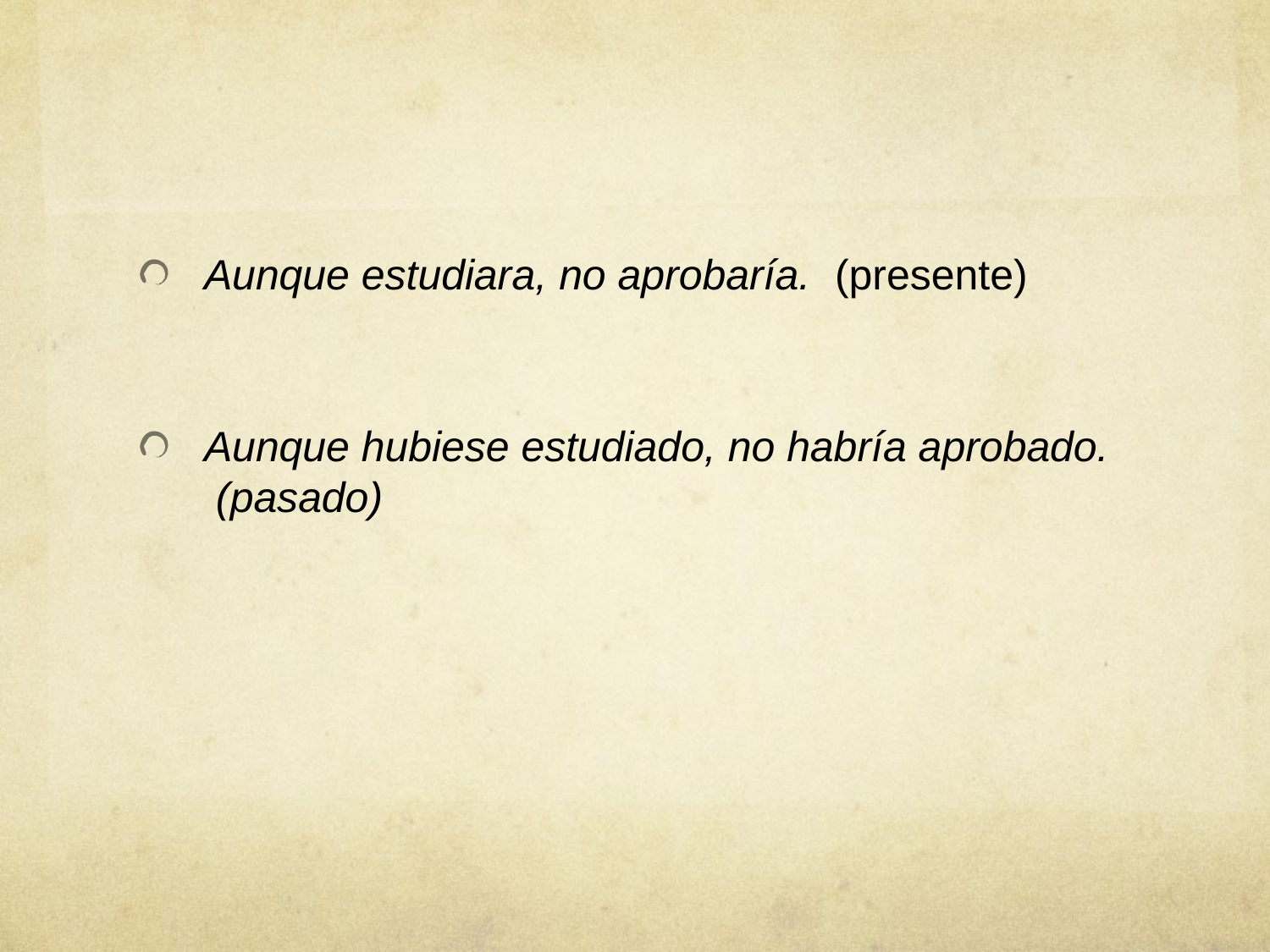

#
Aunque estudiara, no aprobaría.  (presente)

Aunque hubiese estudiado, no habría aprobado.  (pasado)